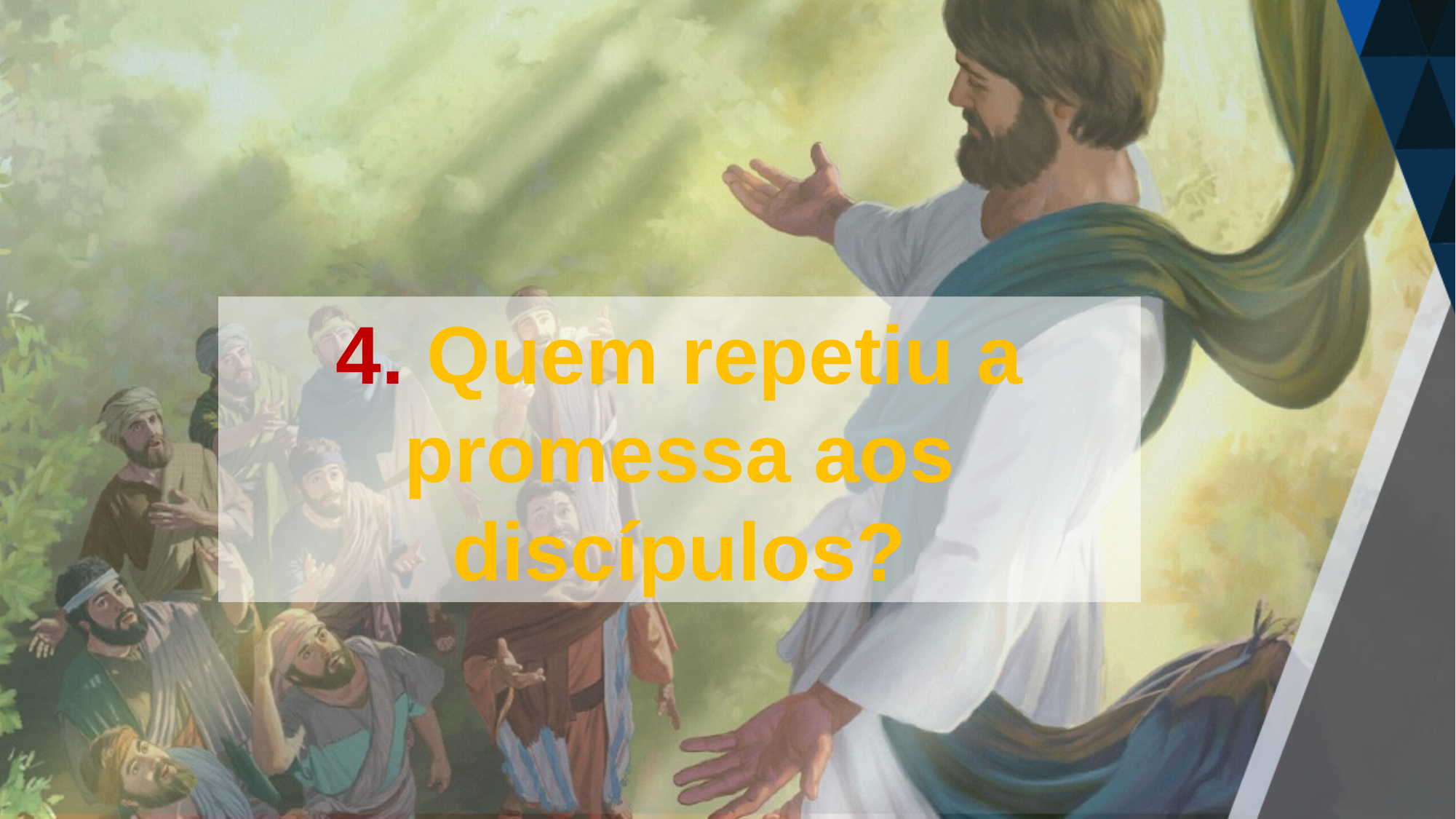

4. Quem repetiu a promessa aos discípulos?